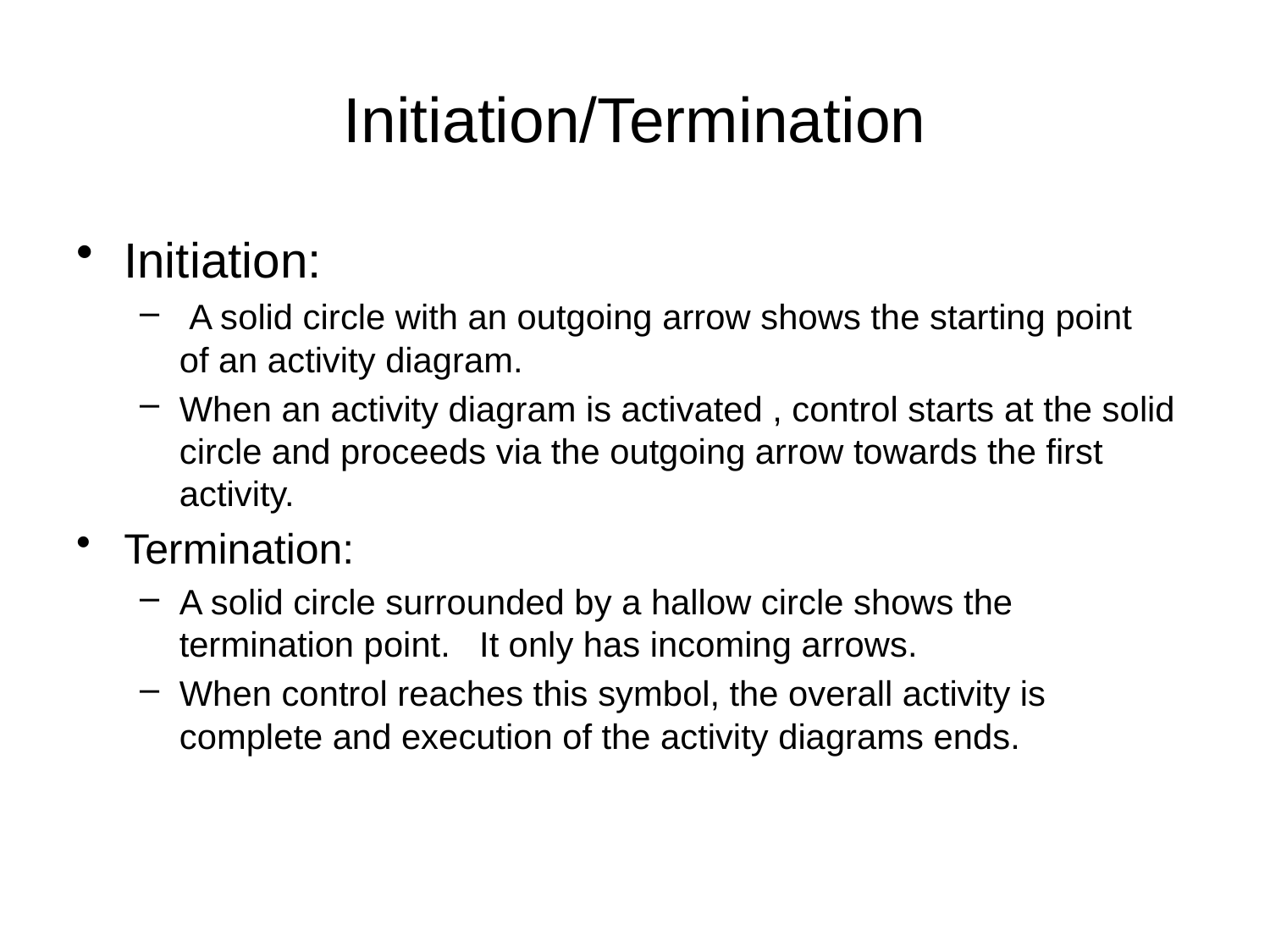

# Initiation/Termination
Initiation:
 A solid circle with an outgoing arrow shows the starting point    of an activity diagram.
When an activity diagram is activated , control starts at the solid circle and proceeds via the outgoing arrow towards the first activity.
Termination:
A solid circle surrounded by a hallow circle shows the termination point.   It only has incoming arrows.
When control reaches this symbol, the overall activity is complete and execution of the activity diagrams ends.